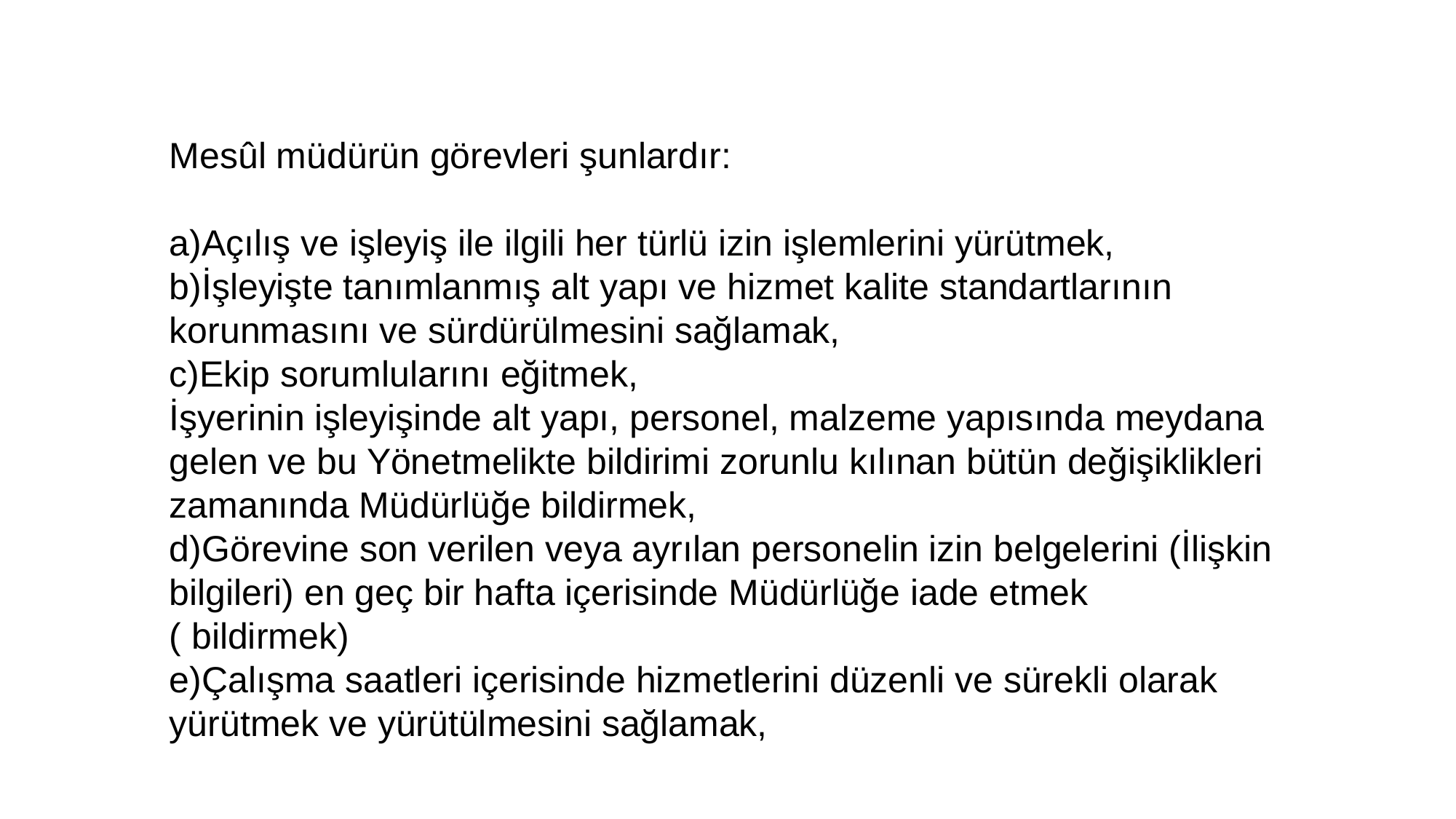

Mesûl müdürün görevleri şunlardır:

a)Açılış ve işleyiş ile ilgili her türlü izin işlemlerini yürütmek,
b)İşleyişte tanımlanmış alt yapı ve hizmet kalite standartlarının korunmasını ve sürdürülmesini sağlamak,
c)Ekip sorumlularını eğitmek,
İşyerinin işleyişinde alt yapı, personel, malzeme yapısında meydana gelen ve bu Yönetmelikte bildirimi zorunlu kılınan bütün değişiklikleri zamanında Müdürlüğe bildirmek,
d)Görevine son verilen veya ayrılan personelin izin belgelerini (İlişkin bilgileri) en geç bir hafta içerisinde Müdürlüğe iade etmek ( bildirmek)
e)Çalışma saatleri içerisinde hizmetlerini düzenli ve sürekli olarak yürütmek ve yürütülmesini sağlamak,